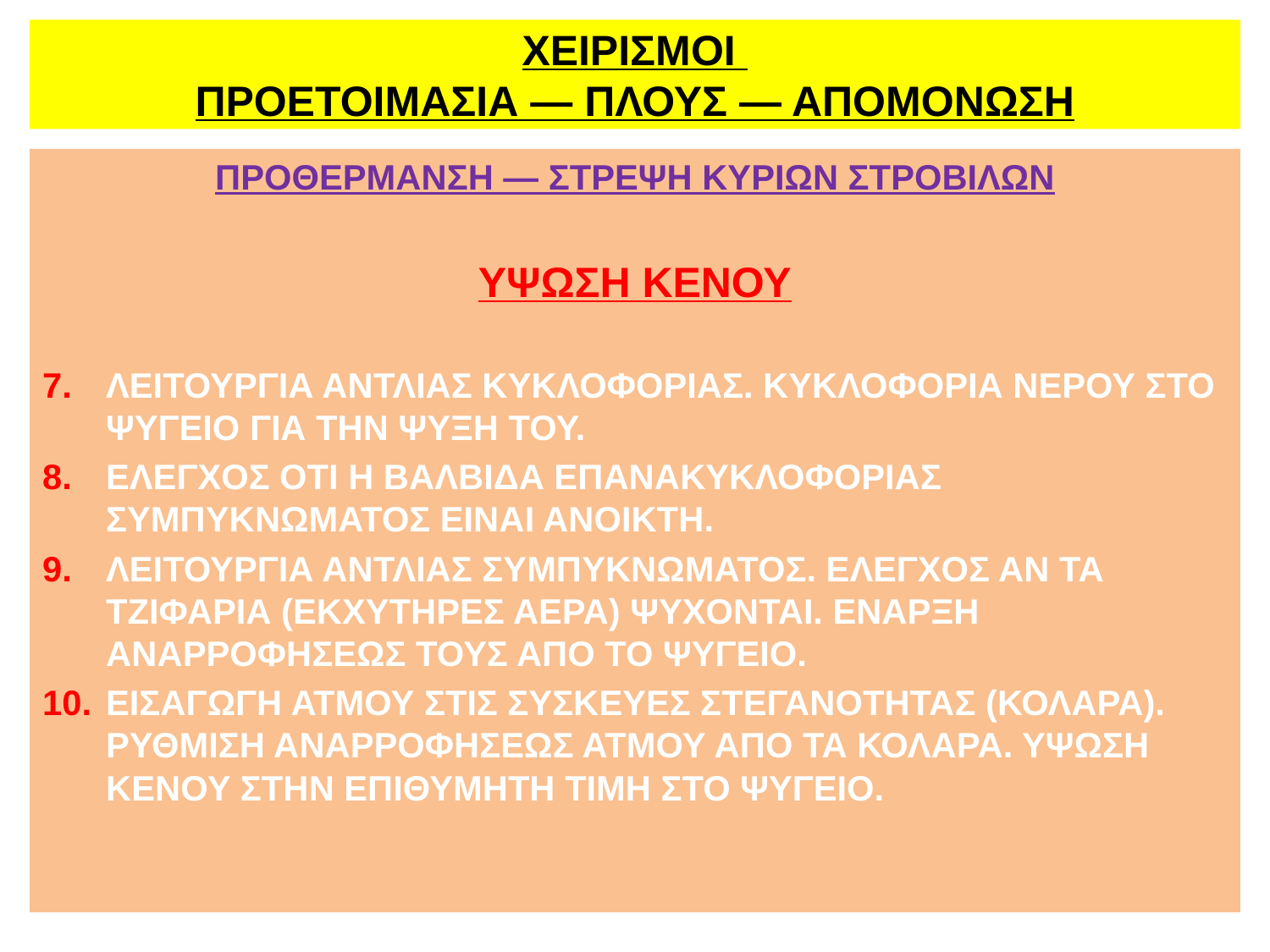

# ΧΕΙΡΙΣΜΟΙ ΠΡΟΕΤΟΙΜΑΣΙΑ — ΠΛΟΥΣ — ΑΠΟΜΟΝΩΣΗ
ΠΡΟΘΕΡΜΑΝΣΗ — ΣΤΡΕΨΗ ΚΥΡΙΩΝ ΣΤΡΟΒΙΛΩΝ

ΥΨΩΣΗ ΚΕΝΟΥ

ΛΕΙΤΟΥΡΓΙΑ ΑΝΤΛΙΑΣ ΚΥΚΛΟΦΟΡΙΑΣ. ΚΥΚΛΟΦΟΡΙΑ ΝΕΡΟΥ ΣΤΟ ΨΥΓΕΙΟ ΓΙΑ ΤΗΝ ΨΥΞΗ ΤΟΥ.
ΕΛΕΓΧΟΣ ΟΤΙ Η ΒΑΛΒΙΔΑ ΕΠΑΝΑΚΥΚΛΟΦΟΡΙΑΣ ΣΥΜΠΥΚΝΩΜΑΤΟΣ ΕΙΝΑΙ ΑΝΟΙΚΤΗ.
ΛΕΙΤΟΥΡΓΙΑ ΑΝΤΛΙΑΣ ΣΥΜΠΥΚΝΩΜΑΤΟΣ. ΕΛΕΓΧΟΣ ΑΝ ΤΑ ΤΖΙΦΑΡΙΑ (ΕΚΧΥΤΗΡΕΣ ΑΕΡΑ) ΨΥΧΟΝΤΑΙ. ΕΝΑΡΞΗ ΑΝΑΡΡΟΦΗΣΕΩΣ ΤΟΥΣ ΑΠΟ ΤΟ ΨΥΓΕΙΟ.
ΕΙΣΑΓΩΓΗ ΑΤΜΟΥ ΣΤΙΣ ΣΥΣΚΕΥΕΣ ΣΤΕΓΑΝΟΤΗΤΑΣ (ΚΟΛΑΡΑ). ΡΥΘΜΙΣΗ ΑΝΑΡΡΟΦΗΣΕΩΣ ΑΤΜΟΥ ΑΠΟ ΤΑ ΚΟΛΑΡΑ. ΥΨΩΣΗ ΚΕΝΟΥ ΣΤΗΝ ΕΠΙΘΥΜΗΤΗ ΤΙΜΗ ΣΤΟ ΨΥΓΕΙΟ.